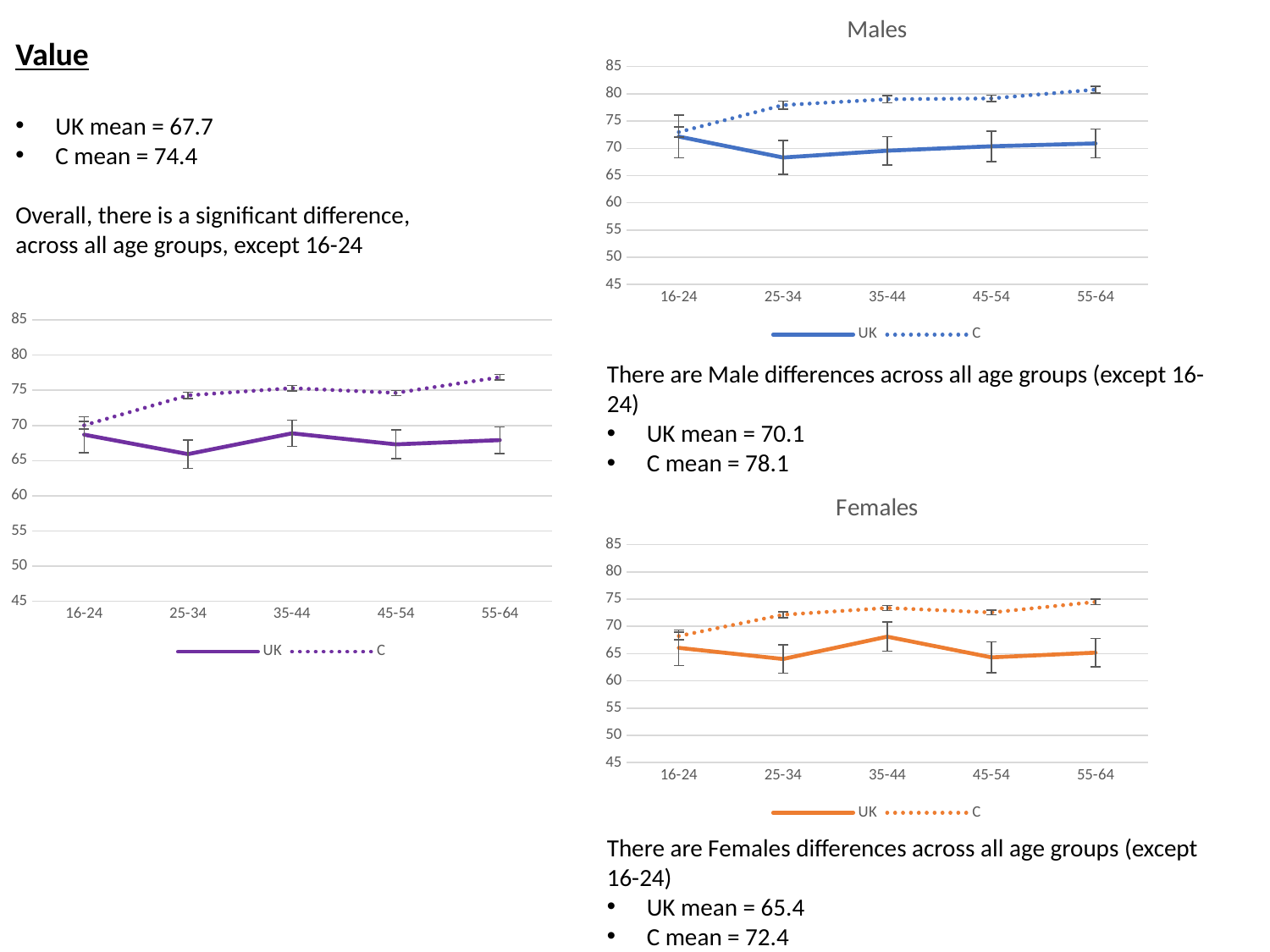

### Chart: Males

| Category | UK | C |
|---|---|---|
| 16-24 | 72.14673913043478 | 72.97319121447029 |
| 25-34 | 68.31210191082802 | 77.92857142857143 |
| 35-44 | 69.55758426966293 | 78.99702823179791 |
| 45-54 | 70.3757225433526 | 79.14395639628086 |
| 55-64 | 70.8938953488372 | 80.76690821256038 |
Value

UK mean = 67.7
C mean = 74.4

Overall, there is a significant difference,
across all age groups, except 16-24

### Chart

| Category | UK | C |
|---|---|---|
| 16-24 | 68.69131455399061 | 70.0260289572149 |
| 25-34 | 65.9268465909091 | 74.27517091361094 |
| 35-44 | 68.87982195845697 | 75.2965075199354 |
| 45-54 | 67.317335243553 | 74.62645128722868 |
| 55-64 | 67.91434540389972 | 76.84596761991224 |
There are Male differences across all age groups (except 16-24)
UK mean = 70.1
C mean = 78.1

### Chart: Females

| Category | UK | C |
|---|---|---|
| 16-24 | 66.06404958677686 | 68.23692810457516 |
| 25-34 | 64.00641025641026 | 72.13141025641026 |
| 35-44 | 68.12106918238993 | 73.39307551207581 |
| 45-54 | 64.31107954545455 | 72.55010315355143 |
| 55-64 | 65.17379679144385 | 74.48484848484848 |
There are Females differences across all age groups (except 16-24)
UK mean = 65.4
C mean = 72.4